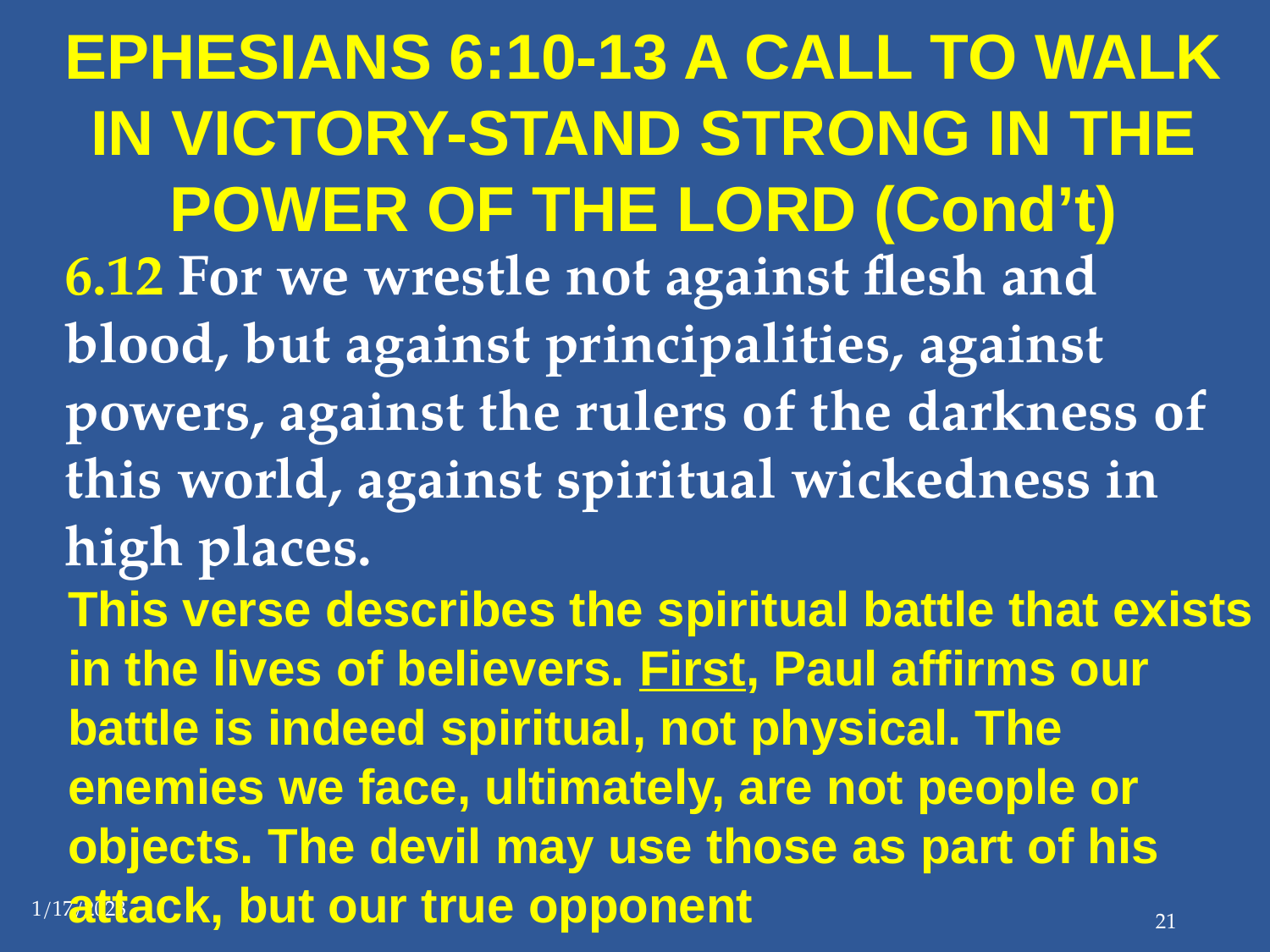

# EPHESIANS 6:10-13 A CALL TO WALK IN VICTORY-STAND STRONG IN THE POWER OF THE LORD (Cond’t)
6.12 For we wrestle not against flesh and blood, but against principalities, against powers, against the rulers of the darkness of this world, against spiritual wickedness in high places.
This verse describes the spiritual battle that exists in the lives of believers. First, Paul affirms our battle is indeed spiritual, not physical. The enemies we face, ultimately, are not people or objects. The devil may use those as part of his attack, but our true opponent
1/17/2023
21